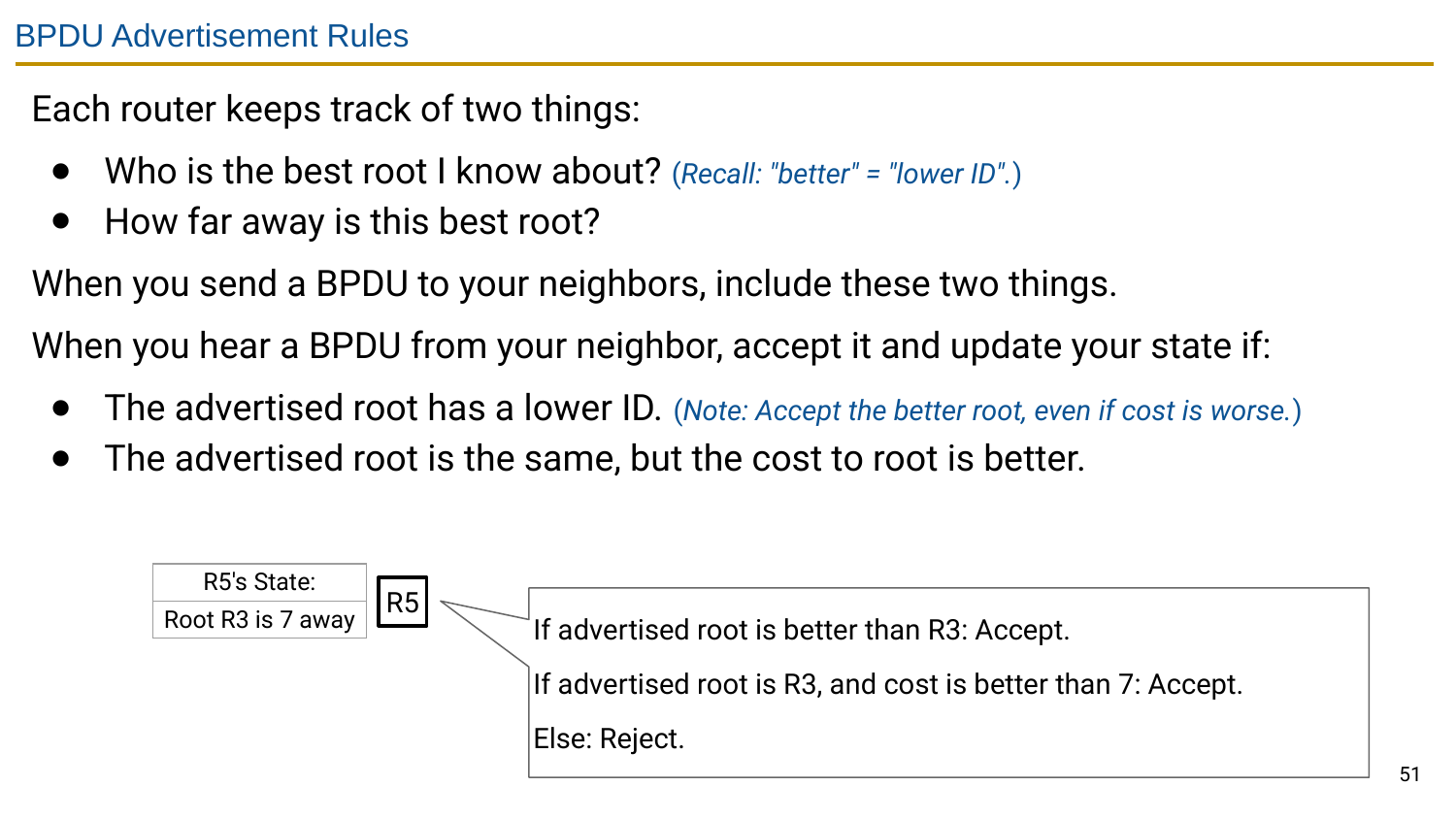

# BPDU Advertisement Rules
Each router keeps track of two things:
Who is the best root I know about? (Recall: "better" = "lower ID".)
How far away is this best root?
When you send a BPDU to your neighbors, include these two things.
When you hear a BPDU from your neighbor, accept it and update your state if:
The advertised root has a lower ID. (Note: Accept the better root, even if cost is worse.)
The advertised root is the same, but the cost to root is better.

| R5's State: |
| --- |
| Root R3 is 7 away |
R5
If advertised root is better than R3: Accept.
If advertised root is R3, and cost is better than 7: Accept.
Else: Reject.
51